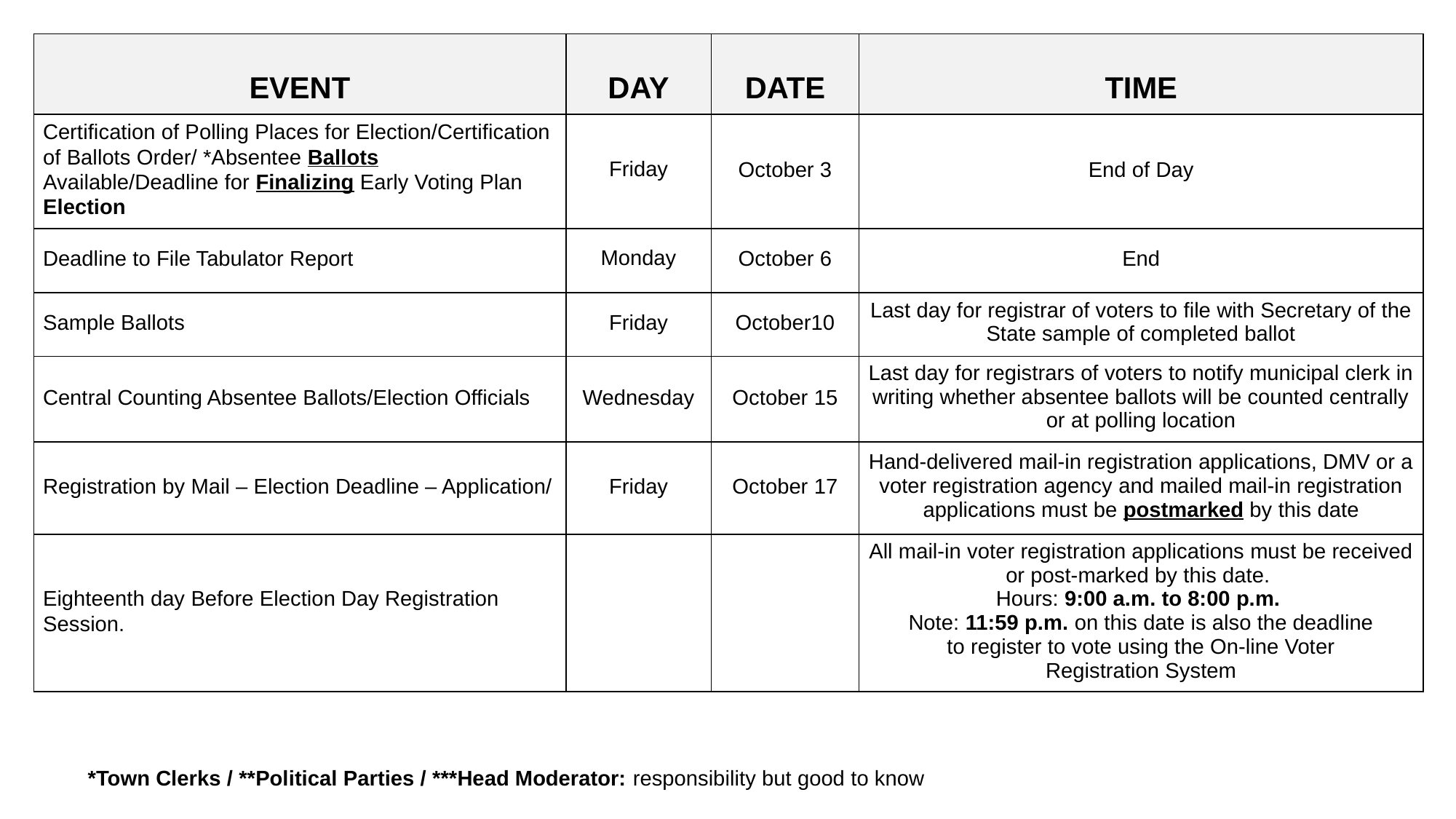

| Event | Day | Date | Time |
| --- | --- | --- | --- |
| Certification of Polling Places for Election/Certification of Ballots Order/ \*Absentee Ballots Available/Deadline for Finalizing Early Voting Plan Election | Friday | October 3 | End of Day |
| Deadline to File Tabulator Report | Monday | October 6 | End |
| Sample Ballots | Friday | October10 | Last day for registrar of voters to file with Secretary of the State sample of completed ballot |
| Central Counting Absentee Ballots/Election Officials | Wednesday | October 15 | Last day for registrars of voters to notify municipal clerk in writing whether absentee ballots will be counted centrally or at polling location |
| Registration by Mail – Election Deadline – Application/ | Friday | October 17 | Hand-delivered mail-in registration applications, DMV or a voter registration agency and mailed mail-in registration applications must be postmarked by this date |
| Eighteenth day Before Election Day Registration Session. |  |  | All mail-in voter registration applications must be received or post-marked by this date. Hours: 9:00 a.m. to 8:00 p.m.  Note: 11:59 p.m. on this date is also the deadline to register to vote using the On-line Voter Registration System |

*Town Clerks / **Political Parties / ***Head Moderator: responsibility but good to know
3/24/2025

6